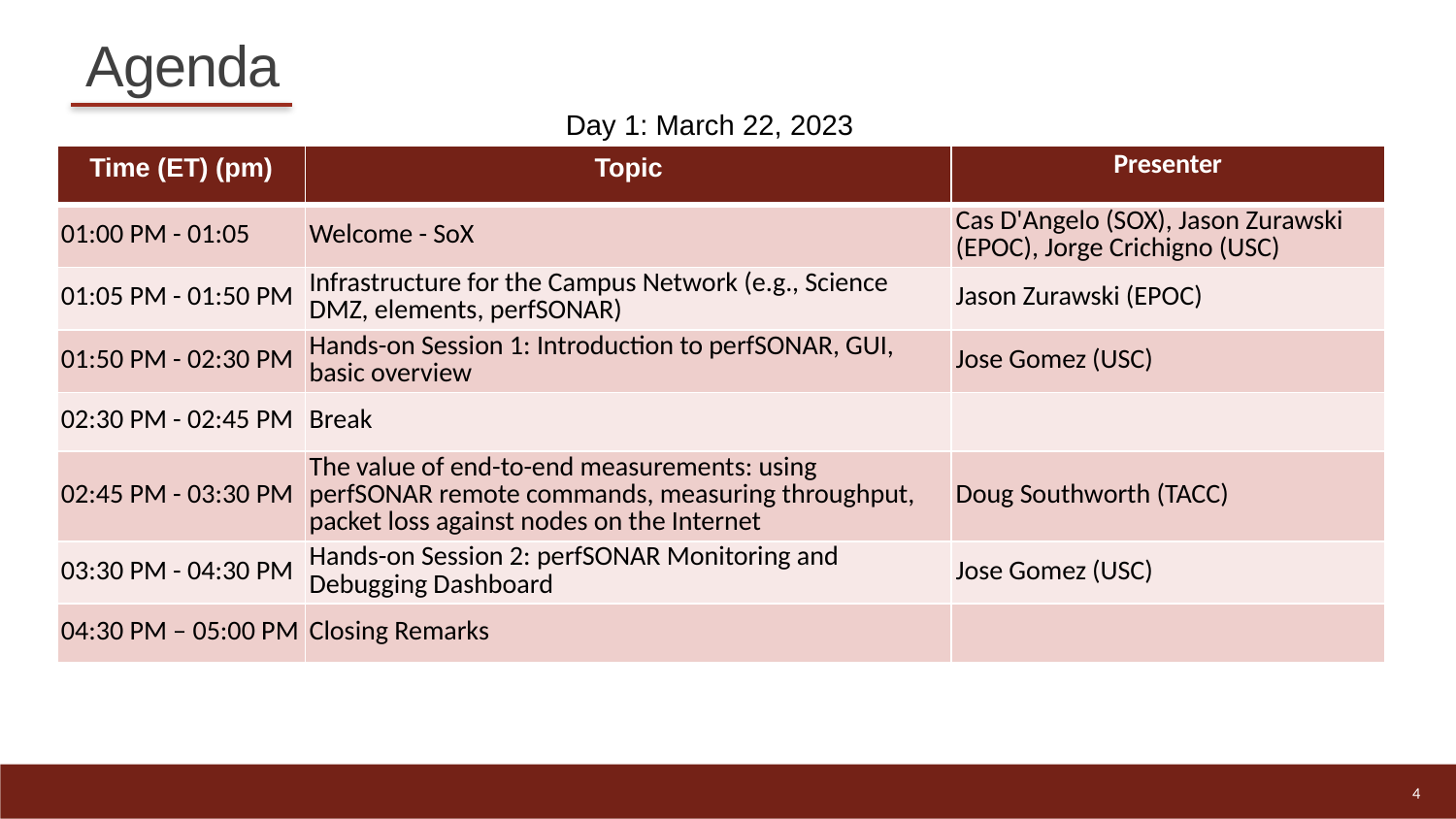

# Agenda
Day 1: March 22, 2023

| Time (ET) (pm) | Topic | Presenter |
| --- | --- | --- |
| 01:00 PM - 01:05 | Welcome - SoX | Cas D'Angelo (SOX), Jason Zurawski (EPOC), Jorge Crichigno (USC) |
| 01:05 PM - 01:50 PM | Infrastructure for the Campus Network (e.g., Science DMZ, elements, perfSONAR) | Jason Zurawski (EPOC) |
| 01:50 PM - 02:30 PM | Hands-on Session 1: Introduction to perfSONAR, GUI, basic overview | Jose Gomez (USC) |
| 02:30 PM - 02:45 PM | Break |  |
| 02:45 PM - 03:30 PM | The value of end-to-end measurements: using perfSONAR remote commands, measuring throughput, packet loss against nodes on the Internet | Doug Southworth (TACC) |
| 03:30 PM - 04:30 PM | Hands-on Session 2: perfSONAR Monitoring and Debugging Dashboard | Jose Gomez (USC) |
| 04:30 PM – 05:00 PM | Closing Remarks |  |
4